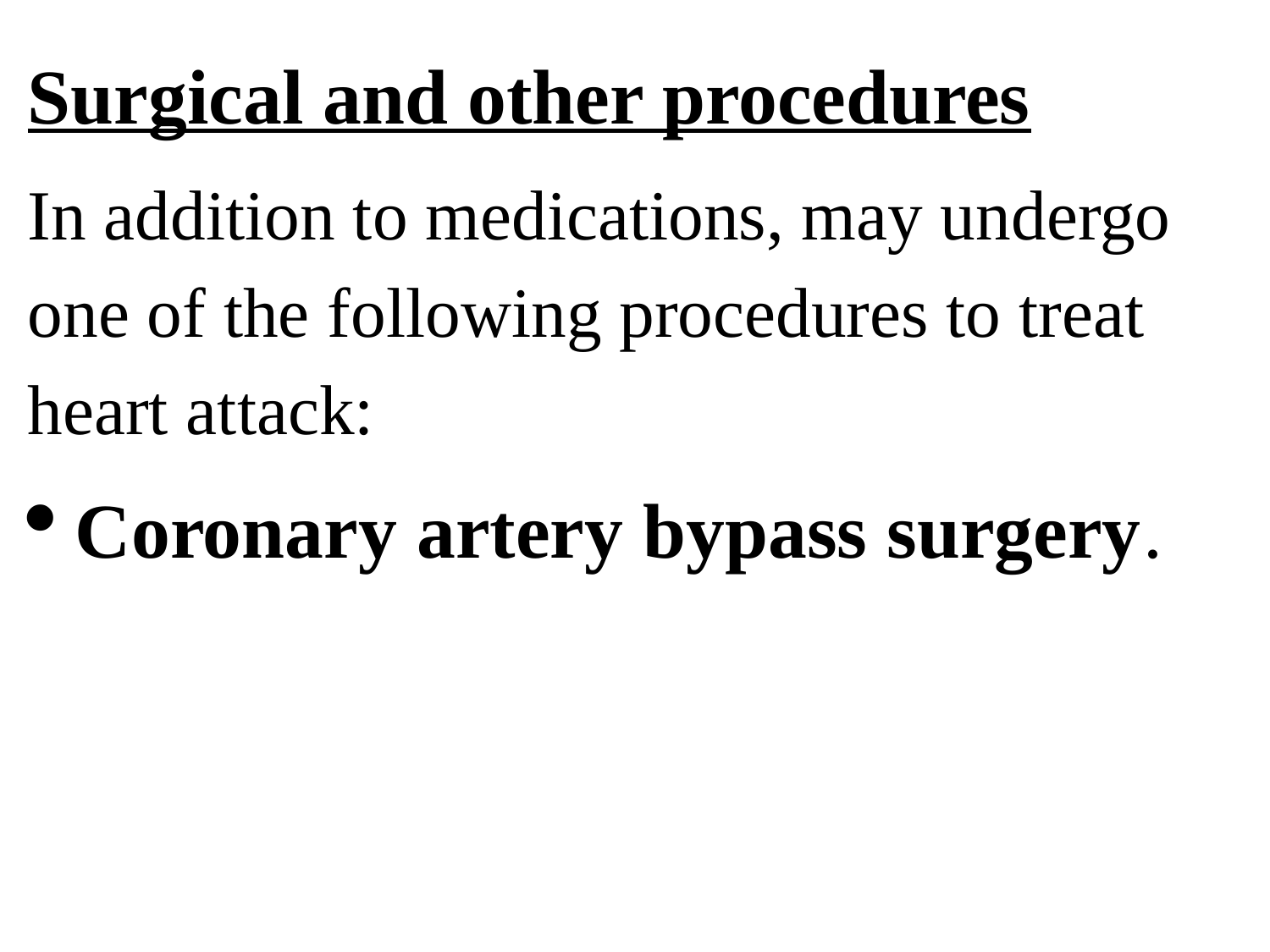

Surgical and other procedures
In addition to medications, may undergo one of the following procedures to treat heart attack:
Coronary artery bypass surgery.